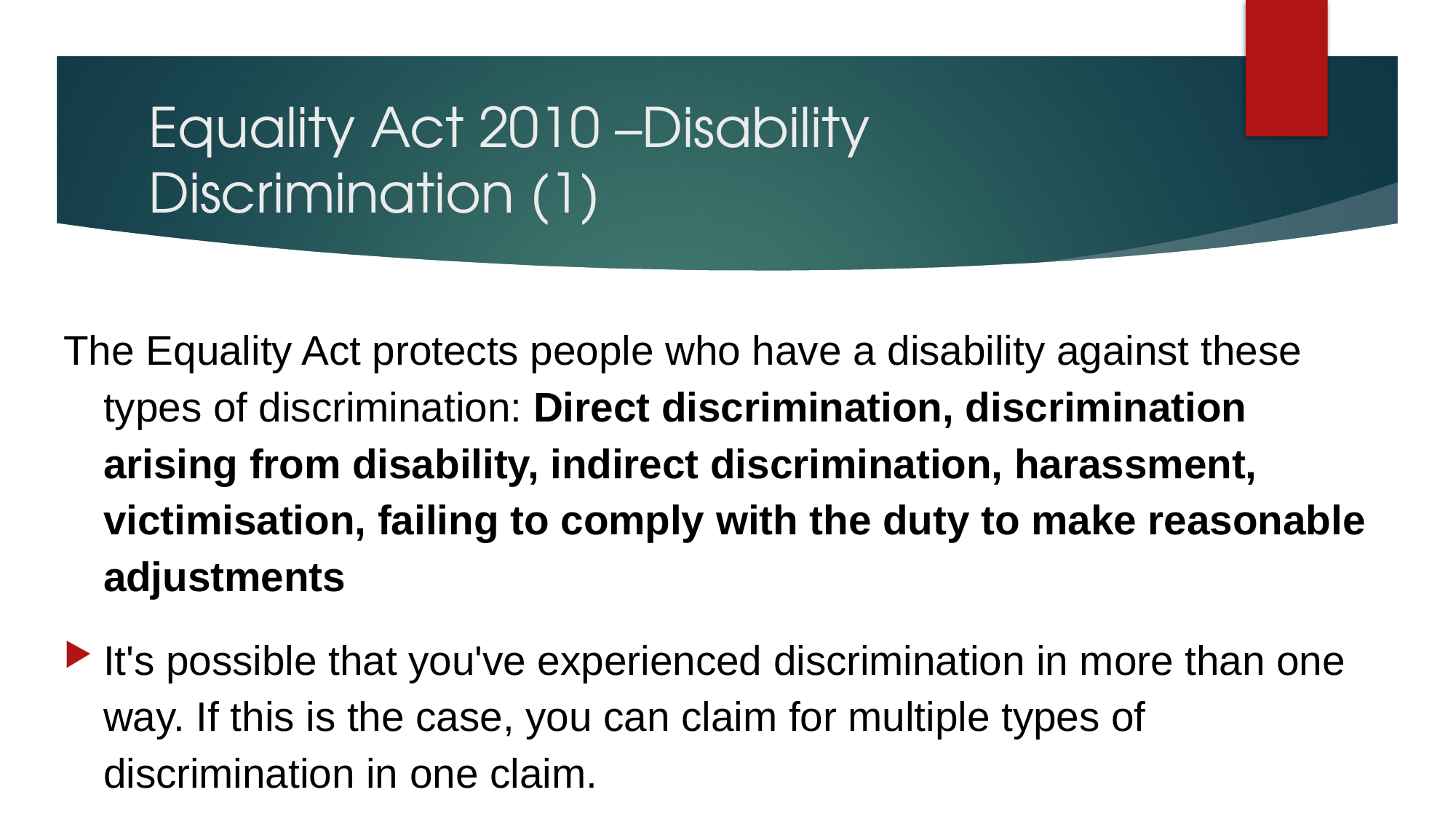

# Equality Act 2010 –Disability Discrimination (1)
The Equality Act protects people who have a disability against these types of discrimination: Direct discrimination, discrimination arising from disability, indirect discrimination, harassment, victimisation, failing to comply with the duty to make reasonable adjustments
It's possible that you've experienced discrimination in more than one way. If this is the case, you can claim for multiple types of discrimination in one claim.